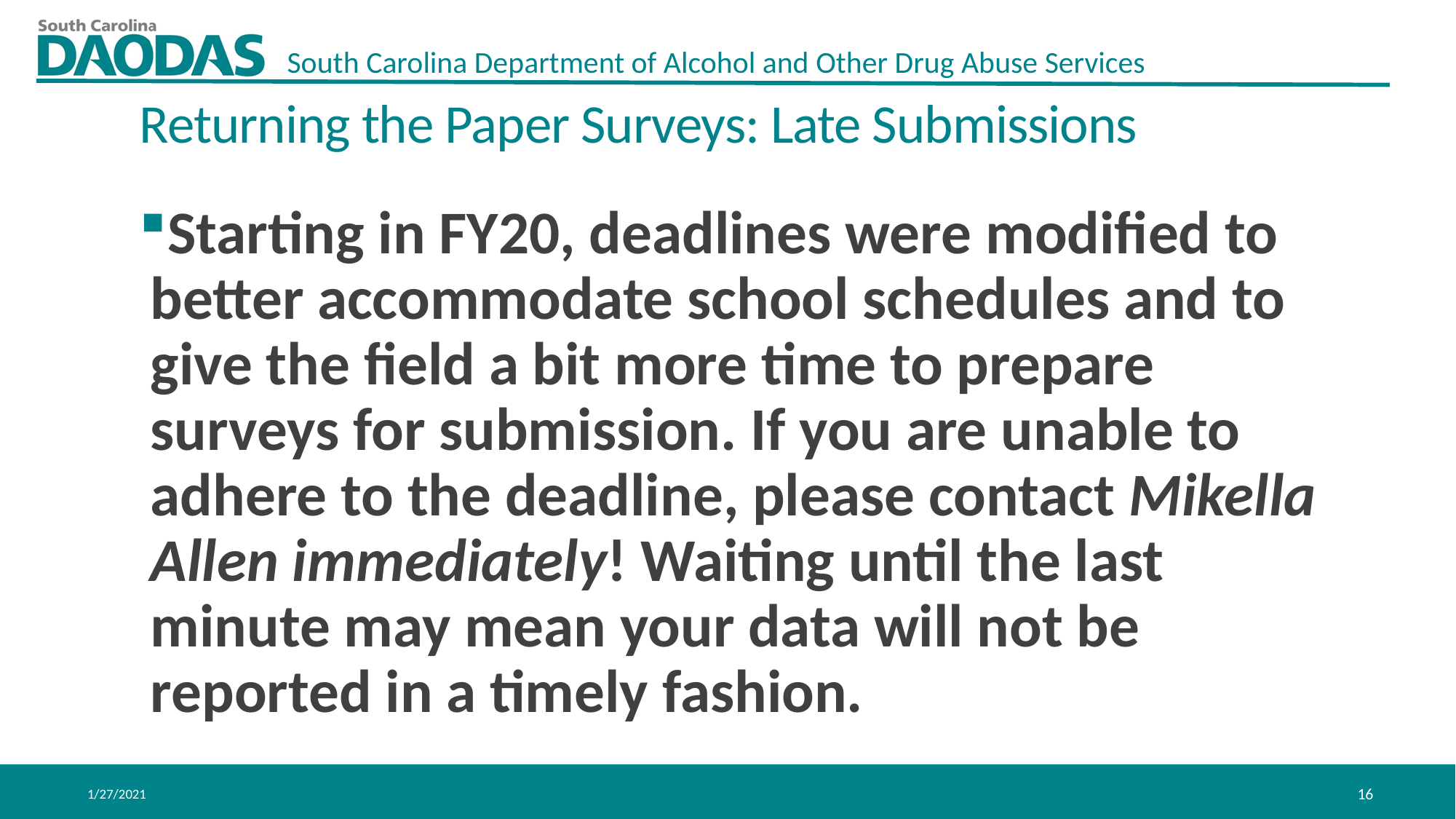

Returning the Paper Surveys: Late Submissions
Starting in FY20, deadlines were modified to better accommodate school schedules and to give the field a bit more time to prepare surveys for submission. If you are unable to adhere to the deadline, please contact Mikella Allen immediately! Waiting until the last minute may mean your data will not be reported in a timely fashion.
1/27/2021
16